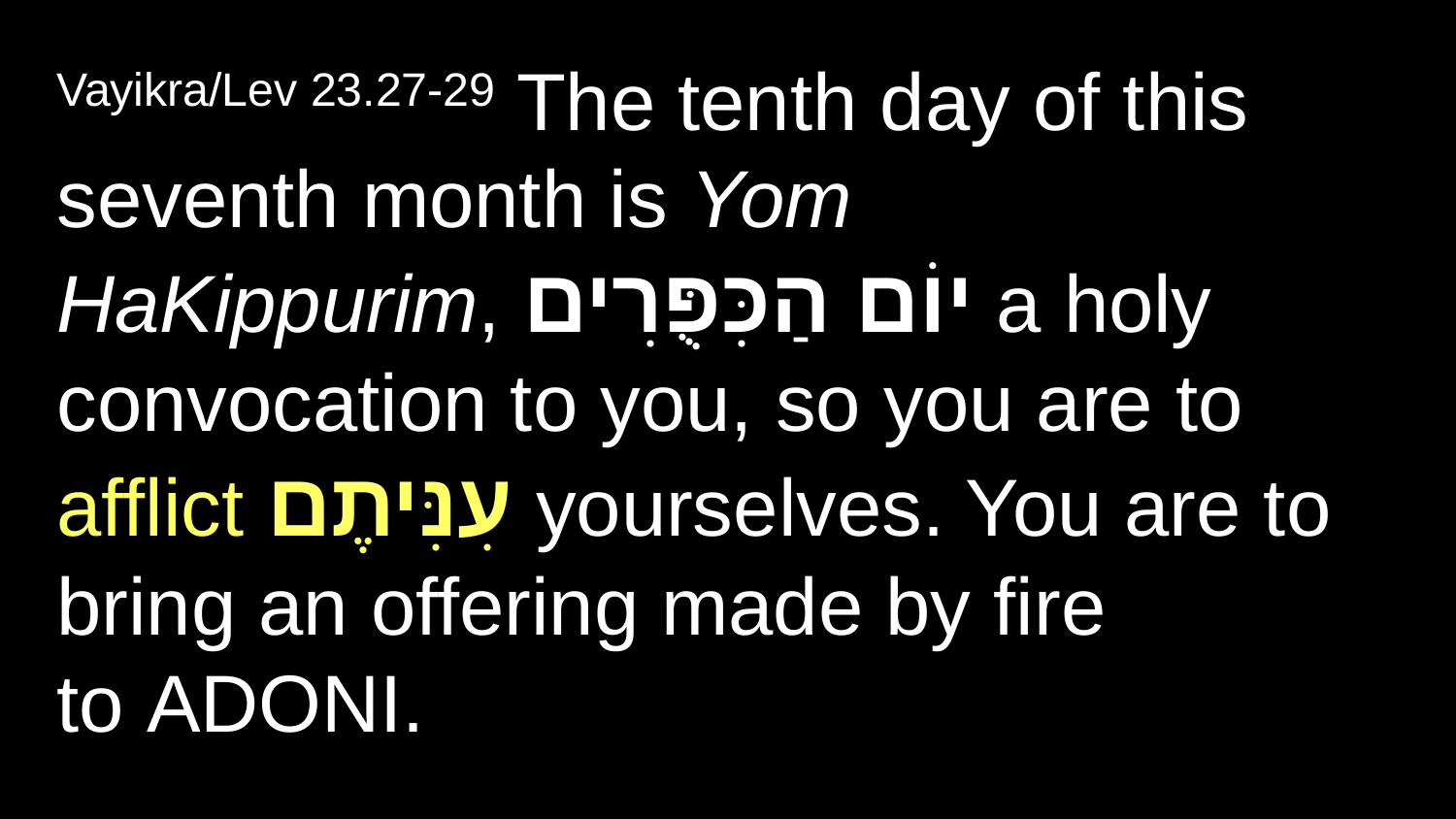

Vayikra/Lev 23.27-29 The tenth day of this seventh month is Yom HaKippurim, יוֹם הַכִּפֻּרִים a holy convocation to you, so you are to afflict עִנִּיתֶם yourselves. You are to bring an offering made by fire to Adoni.